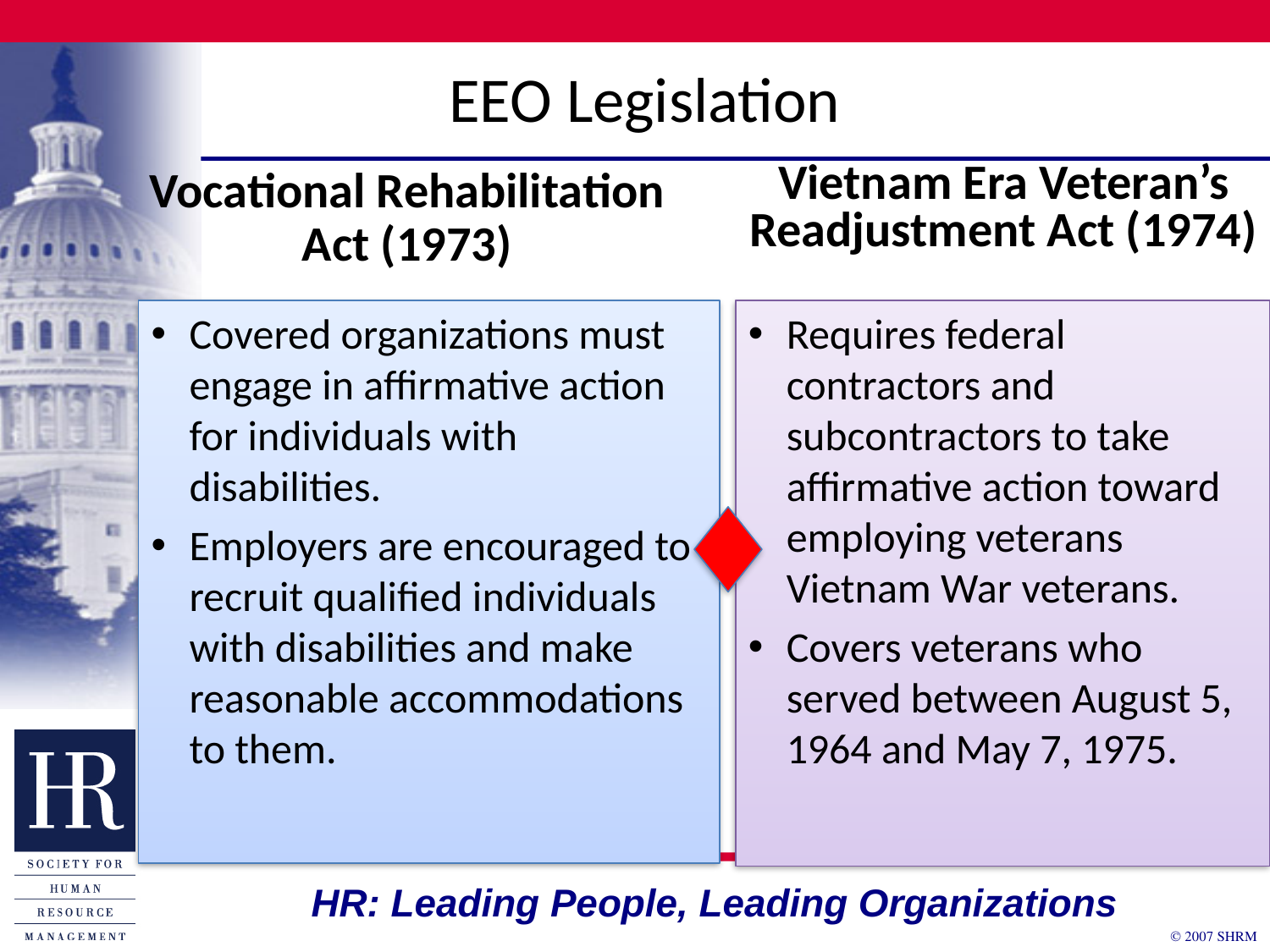

# EEO Legislation
Vietnam Era Veteran’s Readjustment Act (1974)
Vocational Rehabilitation Act (1973)
Covered organizations must engage in affirmative action for individuals with disabilities.
Employers are encouraged to recruit qualified individuals with disabilities and make reasonable accommodations to them.
Requires federal contractors and subcontractors to take affirmative action toward employing veterans   Vietnam War veterans.
Covers veterans who served between August 5, 1964 and May 7, 1975.